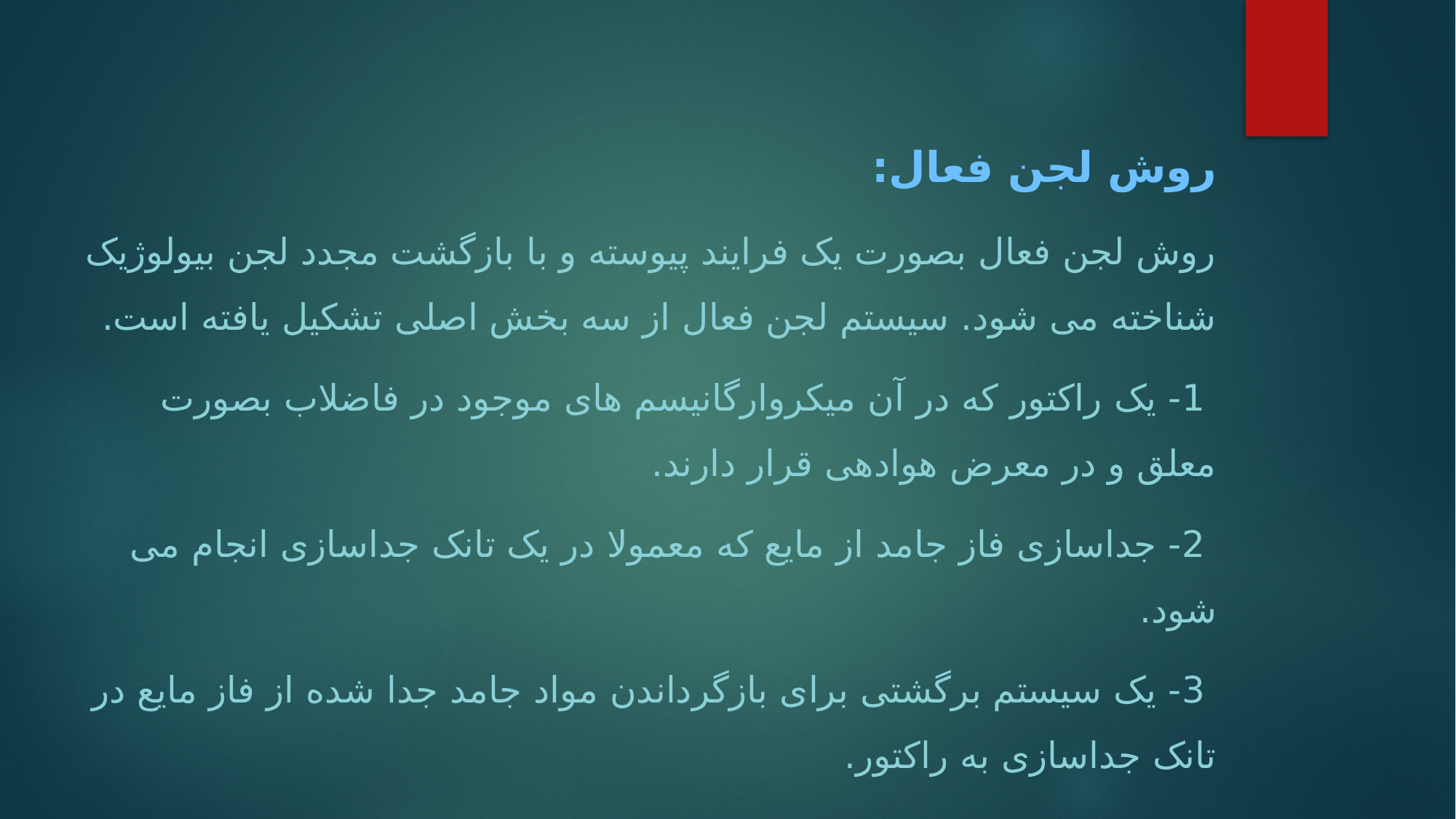

روش لجن فعال:
روش لجن فعال بصورت یک فرایند پیوسته و با بازگشت مجدد لجن بیولوژیک شناخته می شود. سیستم لجن فعال از سه بخش اصلی تشکیل یافته است.
 1- یک راکتور که در آن میکروارگانیسم های موجود در فاضلاب بصورت معلق و در معرض هوادهی قرار دارند.
 2- جداسازی فاز جامد از مایع که معمولا در یک تانک جداسازی انجام می شود.
 3- یک سیستم برگشتی برای بازگرداندن مواد جامد جدا شده از فاز مایع در تانک جداسازی به راکتور.